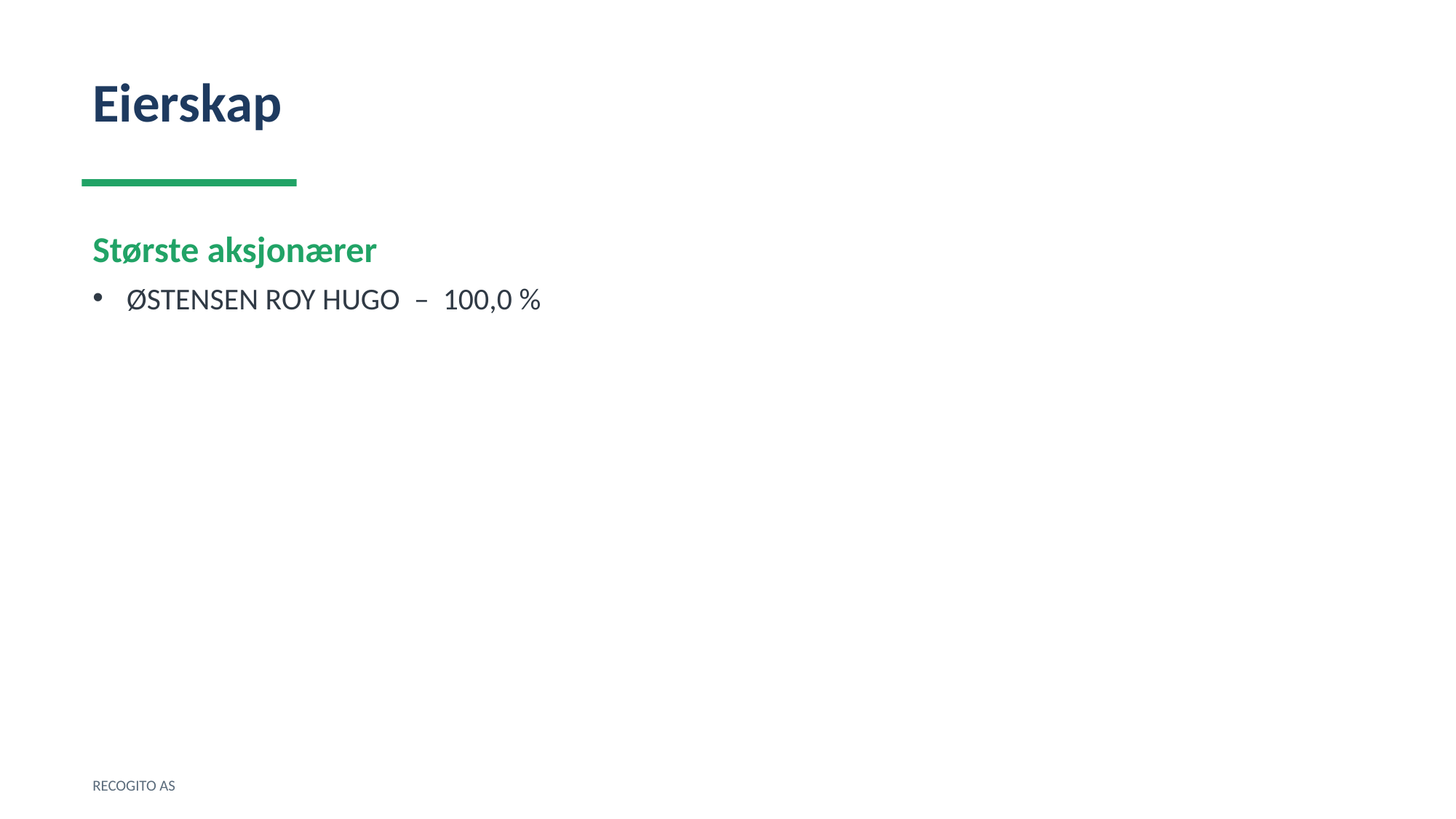

Eierskap

Største aksjonærer
ØSTENSEN ROY HUGO  –  100,0 %
RECOGITO AS